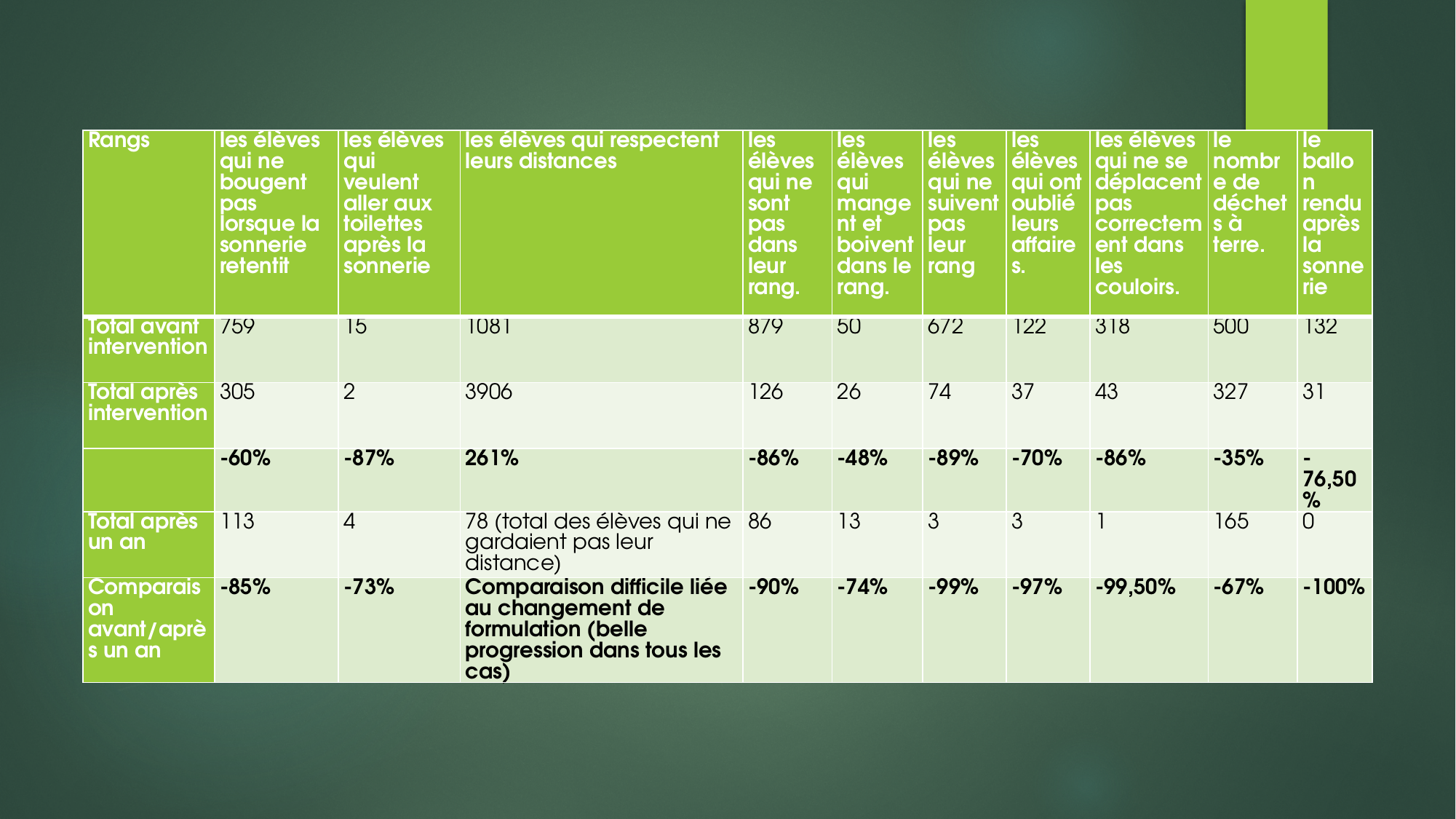

| Rangs | les élèves qui ne bougent pas lorsque la sonnerie retentit | les élèves qui veulent aller aux toilettes après la sonnerie | les élèves qui respectent leurs distances | les élèves qui ne sont pas dans leur rang. | les élèves qui mangent et boivent dans le rang. | les élèves qui ne suivent pas leur rang | les élèves qui ont oublié leurs affaires. | les élèves qui ne se déplacent pas correctement dans les couloirs. | le nombre de déchets à terre. | le ballon rendu après la sonnerie |
| --- | --- | --- | --- | --- | --- | --- | --- | --- | --- | --- |
| Total avant intervention | 759 | 15 | 1081 | 879 | 50 | 672 | 122 | 318 | 500 | 132 |
| Total après intervention | 305 | 2 | 3906 | 126 | 26 | 74 | 37 | 43 | 327 | 31 |
|  | -60% | -87% | 261% | -86% | -48% | -89% | -70% | -86% | -35% | -76,50% |
| Total après un an | 113 | 4 | 78 (total des élèves qui ne gardaient pas leur distance) | 86 | 13 | 3 | 3 | 1 | 165 | 0 |
| Comparaison avant/après un an | -85% | -73% | Comparaison difficile liée au changement de formulation (belle progression dans tous les cas) | -90% | -74% | -99% | -97% | -99,50% | -67% | -100% |